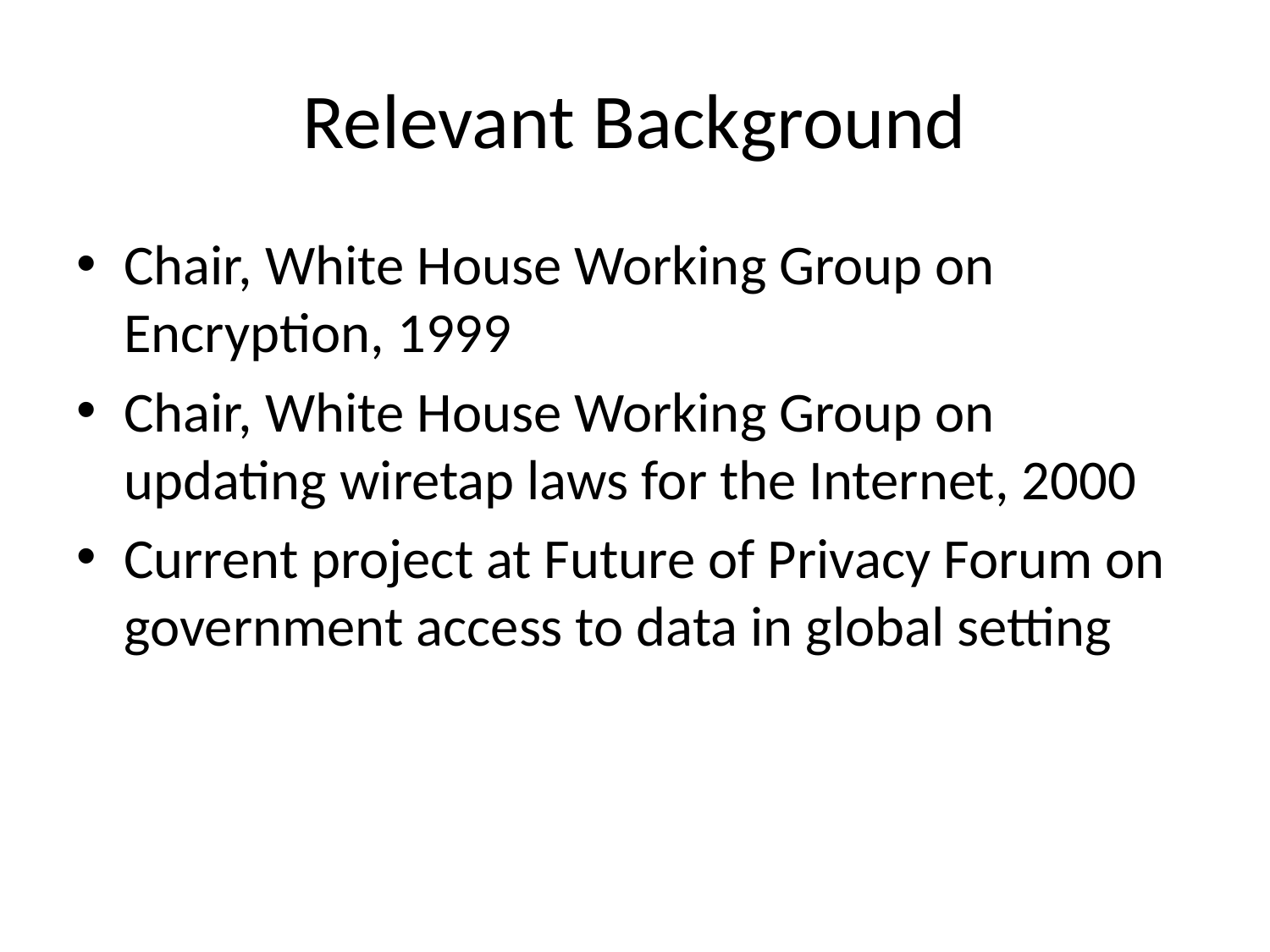

# Relevant Background
Chair, White House Working Group on Encryption, 1999
Chair, White House Working Group on updating wiretap laws for the Internet, 2000
Current project at Future of Privacy Forum on government access to data in global setting